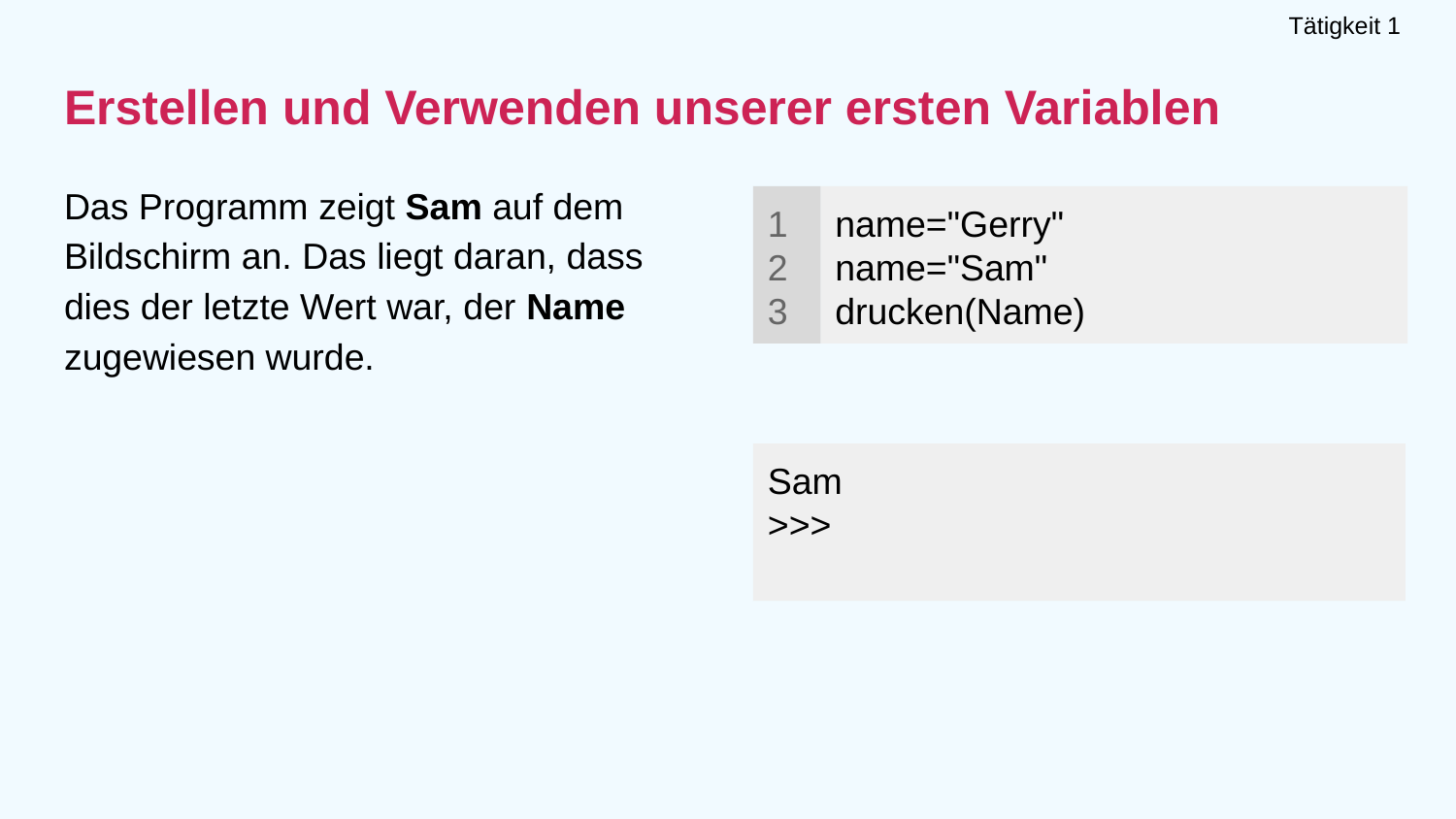

Tätigkeit 1
# Erstellen und Verwenden unserer ersten Variablen
Das Programm zeigt Sam auf dem Bildschirm an. Das liegt daran, dass dies der letzte Wert war, der Name zugewiesen wurde.
1
2
3
name="Gerry"
name="Sam"
drucken(Name)

Sam
>>>